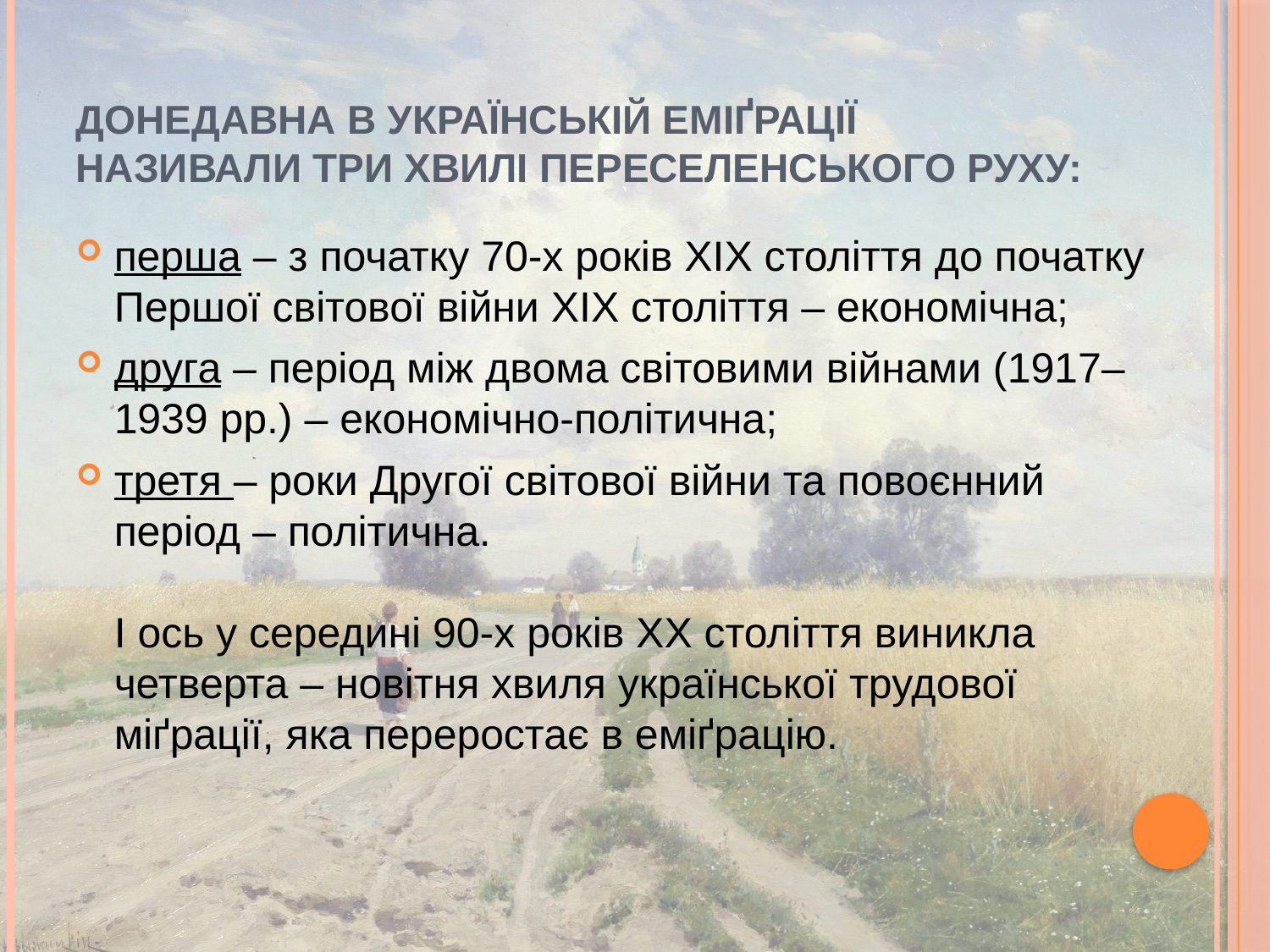

# Донедавна в українській еміґрації називали три хвилі переселенського руху:
перша – з початку 70-х років ХІХ століття до початку Першої світової війни ХІХ століття – економічна;
друга – період між двома світовими війнами (1917–1939 рр.) – економічно-політична;
третя – роки Другої світової війни та повоєнний період – політична.
І ось у середині 90-х років ХХ століття виникла четверта – новітня хвиля української трудової міґрації, яка переростає в еміґрацію.